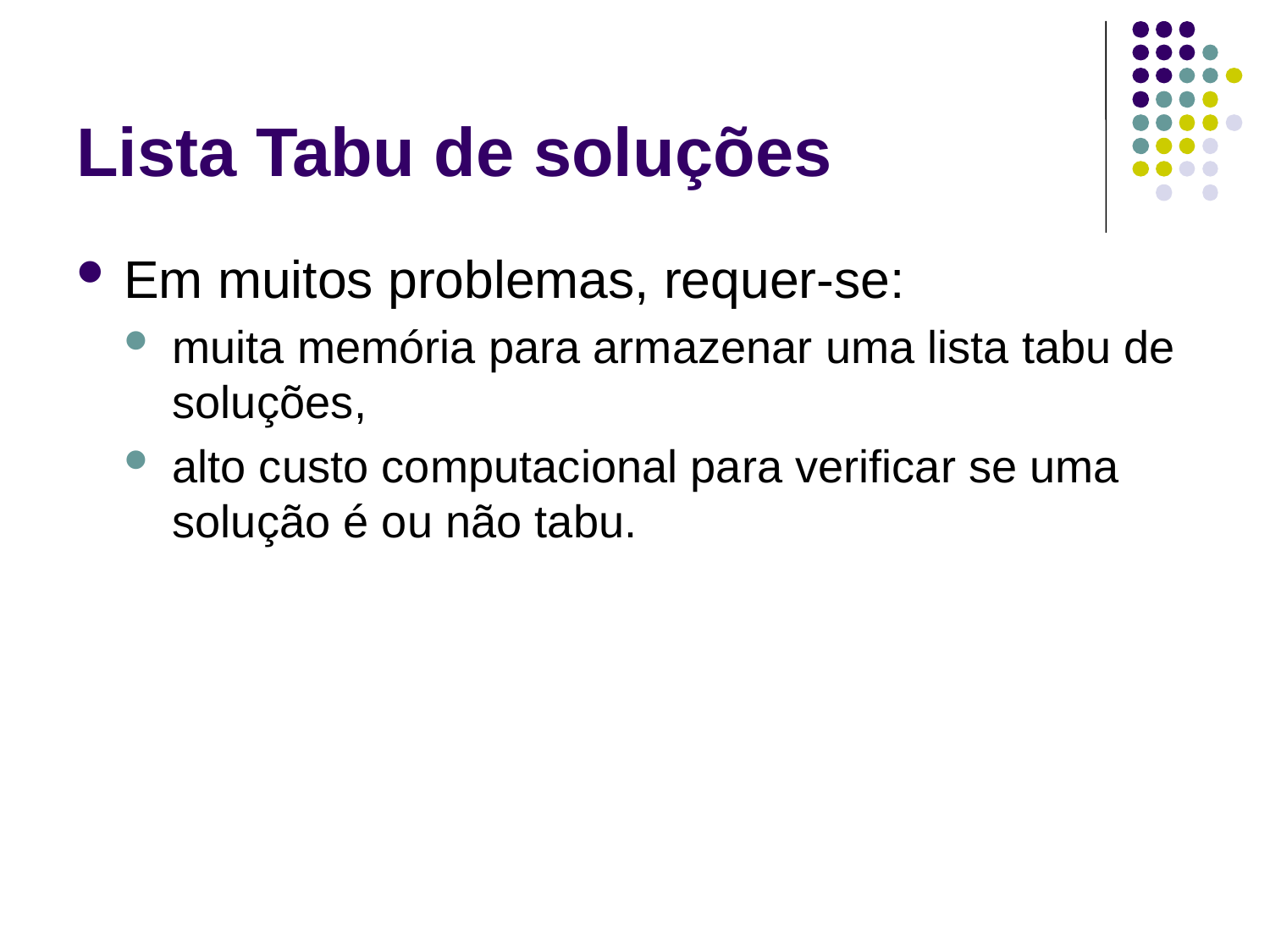

# Lista Tabu de soluções
Em muitos problemas, requer-se:
muita memória para armazenar uma lista tabu de soluções,
alto custo computacional para verificar se uma solução é ou não tabu.